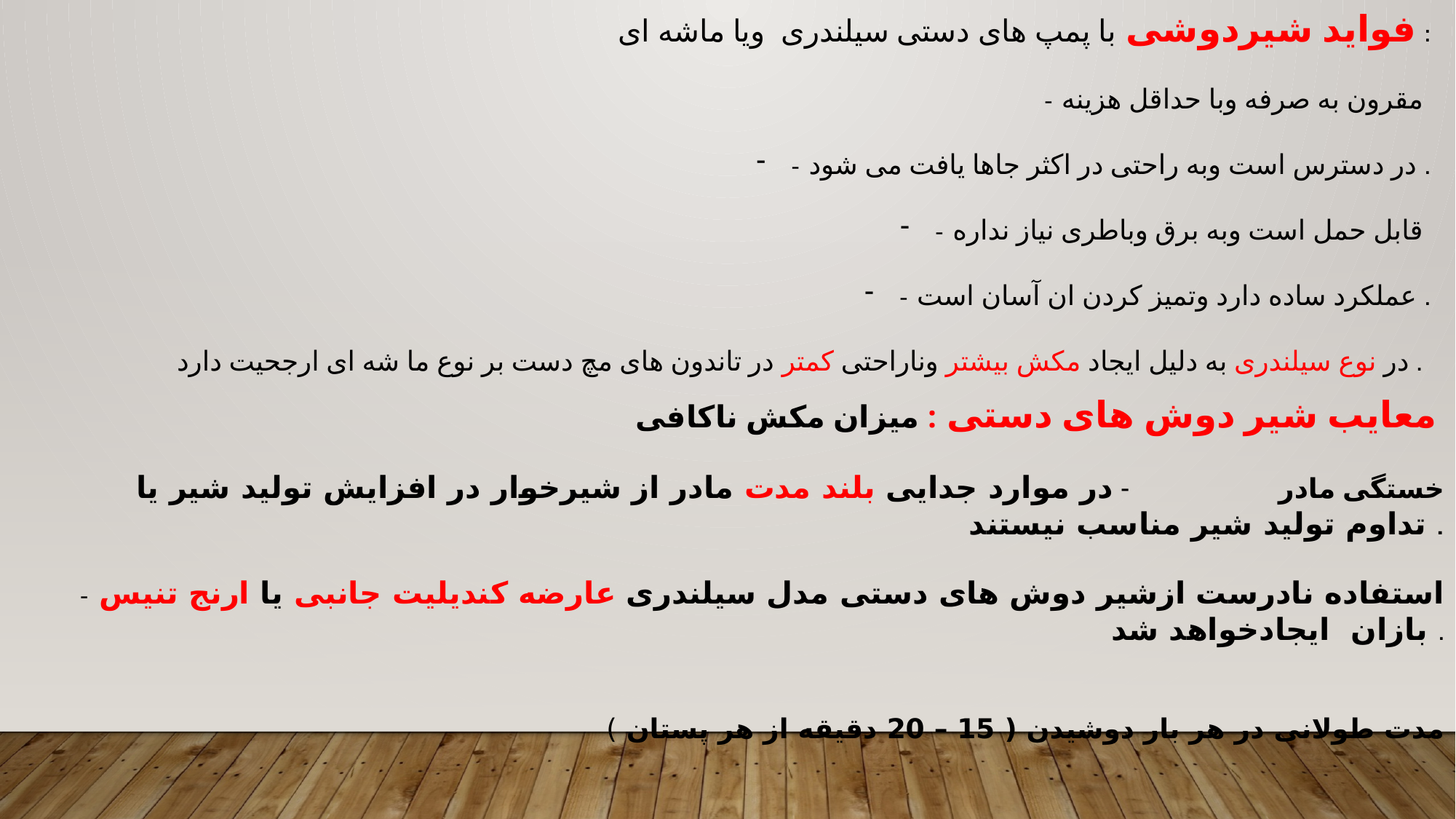

فواید شیردوشی با پمپ های دستی سیلندری  ویا ماشه ای :

- مقرون به صرفه وبا حداقل هزینه

- در دسترس است وبه راحتی در اکثر جاها یافت می شود .

- قابل حمل است وبه برق وباطری نیاز نداره

- عملکرد ساده دارد وتمیز کردن ان آسان است .

در نوع سیلندری به دلیل ایجاد مکش بیشتر وناراحتی کمتر در تاندون های مچ دست بر نوع ما شه ای ارجحیت دارد .
معایب شیر دوش های دستی : میزان مکش ناکافی

 خستگی مادر                     - در موارد جدایی بلند مدت مادر از شیرخوار در افزایش تولید شیر یا تداوم تولید شیر مناسب نیستند .

- استفاده نادرست ازشیر دوش های دستی مدل سیلندری عارضه کندیلیت جانبی یا ارنج تنیس بازان  ایجادخواهد شد .

مدت طولانی در هر بار دوشیدن ( 15 – 20 دقیقه از هر پستان )